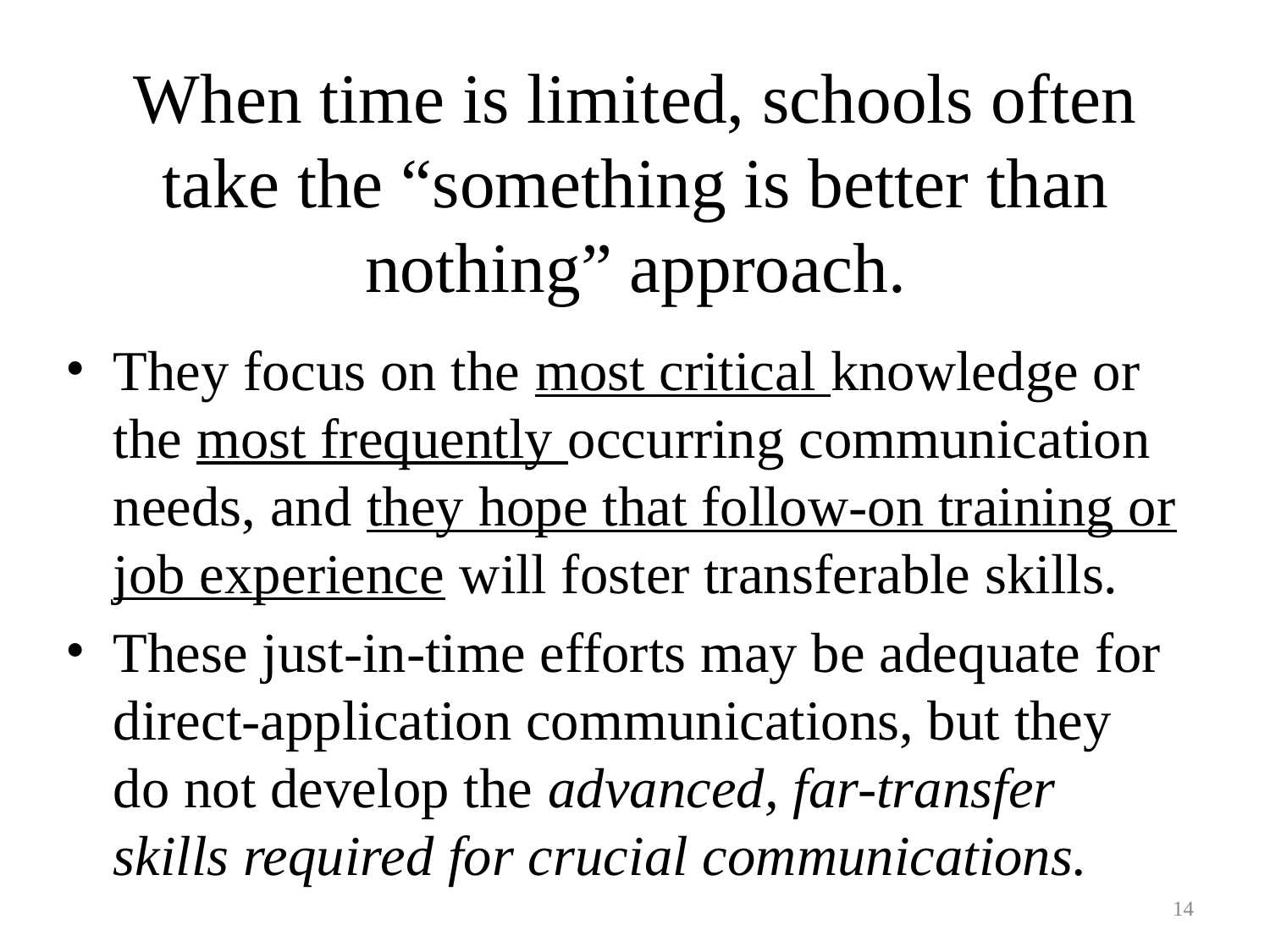

# When time is limited, schools often take the “something is better than nothing” approach.
They focus on the most critical knowledge or the most frequently occurring communication needs, and they hope that follow-on training or job experience will foster transferable skills.
These just-in-time efforts may be adequate for direct-application communications, but they do not develop the advanced, far-transfer skills required for crucial communications.
14